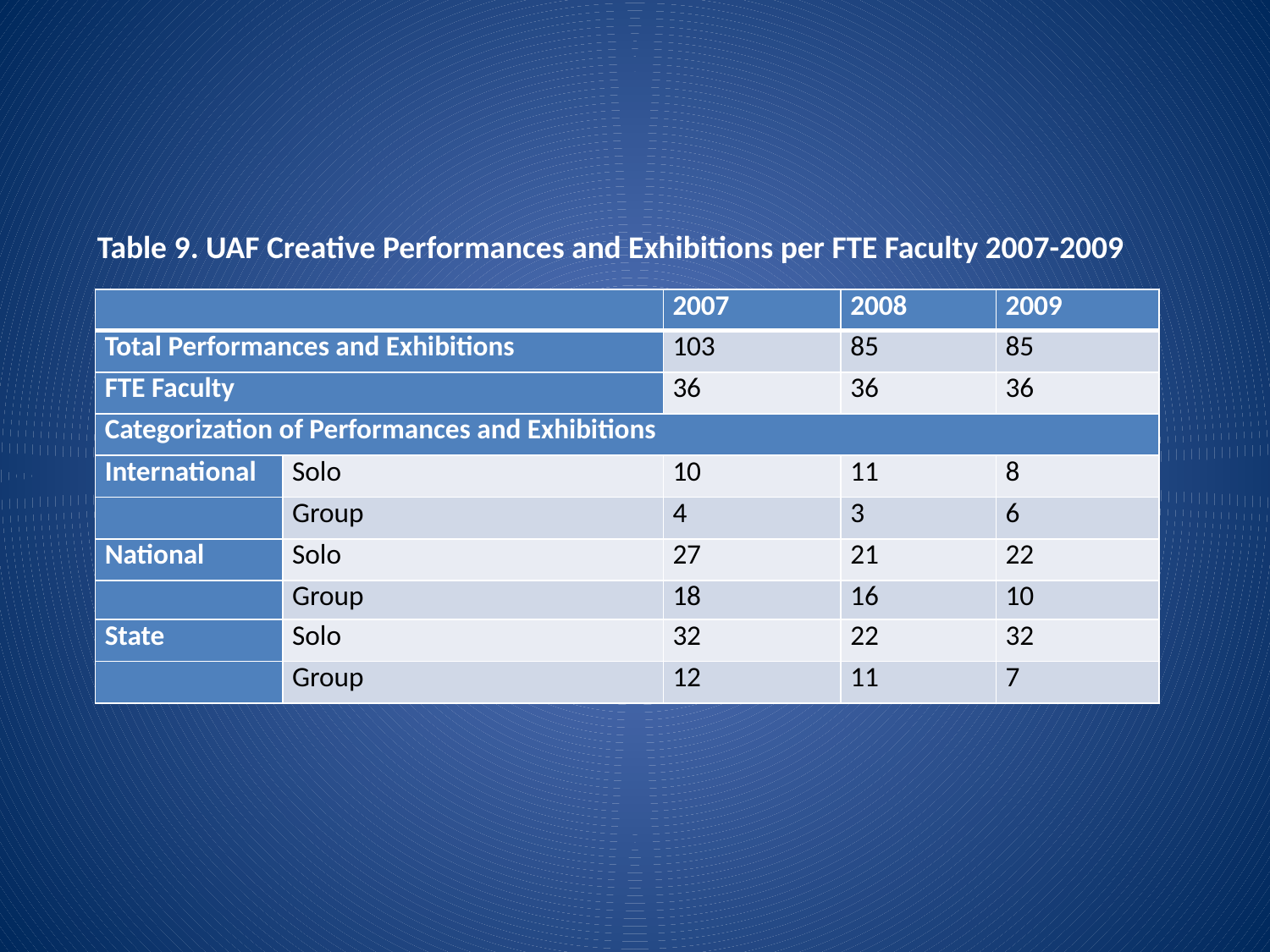

Table 9. UAF Creative Performances and Exhibitions per FTE Faculty 2007-2009
|  |  | 2007 | 2008 | 2009 |
| --- | --- | --- | --- | --- |
| Total Performances and Exhibitions |  | 103 | 85 | 85 |
| FTE Faculty |  | 36 | 36 | 36 |
| Categorization of Performances and Exhibitions |  |  |  |  |
| International | Solo | 10 | 11 | 8 |
|  | Group | 4 | 3 | 6 |
| National | Solo | 27 | 21 | 22 |
|  | Group | 18 | 16 | 10 |
| State | Solo | 32 | 22 | 32 |
|  | Group | 12 | 11 | 7 |